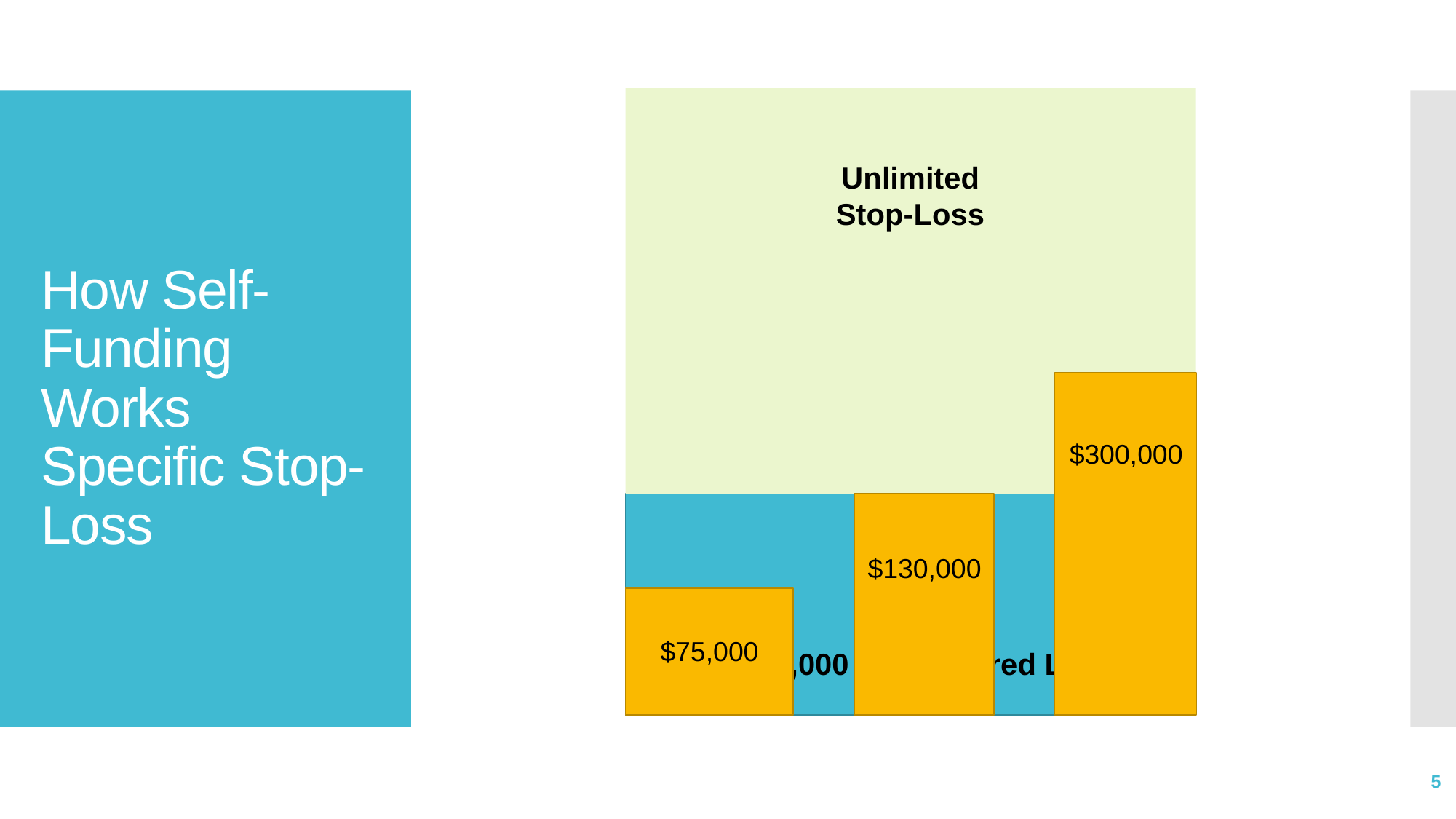

Unlimited
Stop-Loss
# How Self-Funding Works Specific Stop-Loss

$300,000

$130,000 Per Covered Life

$130,000

$75,000
5